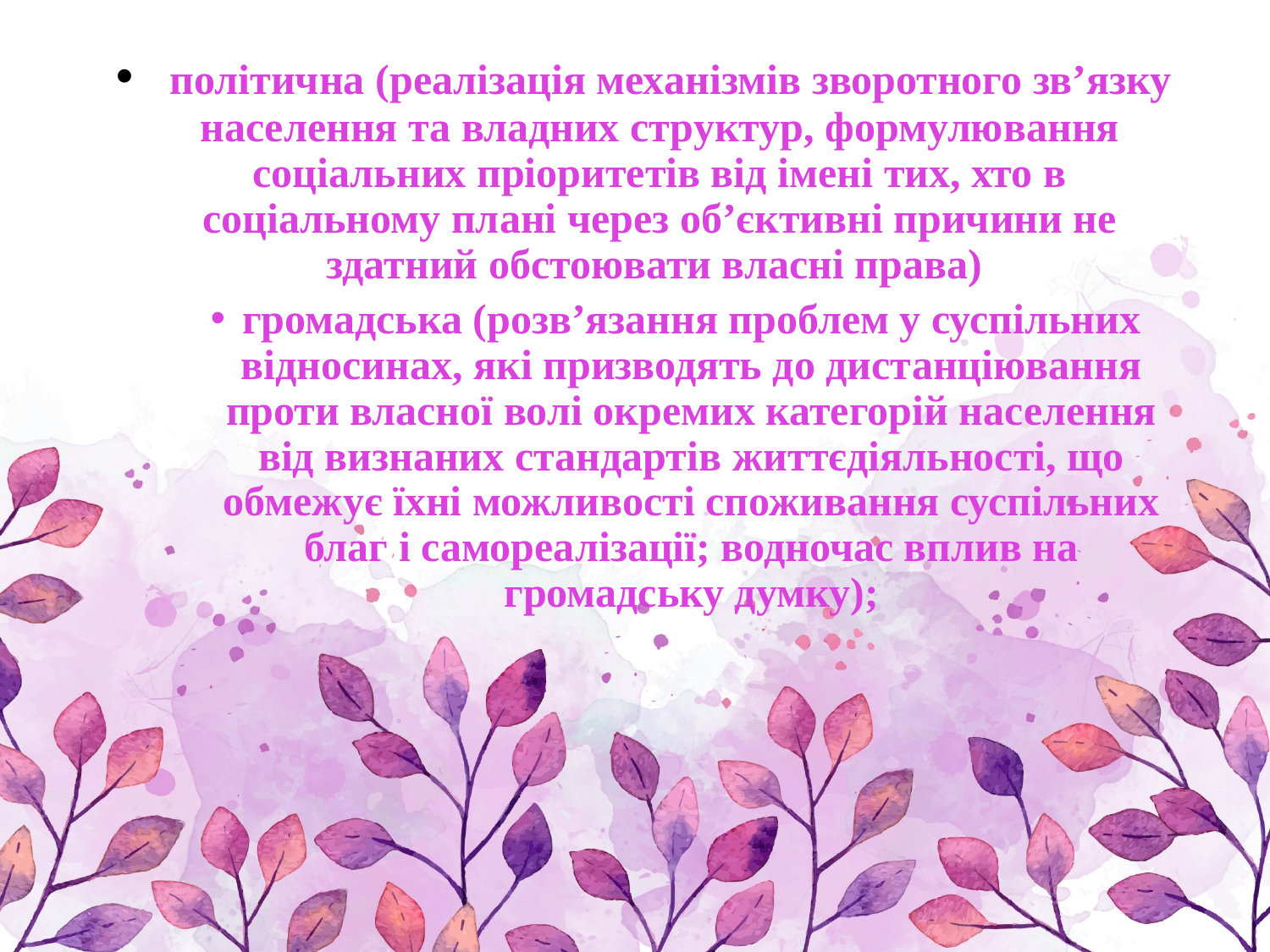

політична (реалізація механізмів зворотного зв’язку населення та владних структур, формулювання соціальних пріоритетів від імені тих, хто в соціальному плані через об’єктивні причини не здатний обстоювати власні права)
громадська (розв’язання проблем у суспільних відносинах, які призводять до дистанціювання проти власної волі окремих категорій населення від визнаних стандартів життєдіяльності, що обмежує їхні можливості споживання суспільних благ і самореалізації; водночас вплив на громадську думку);